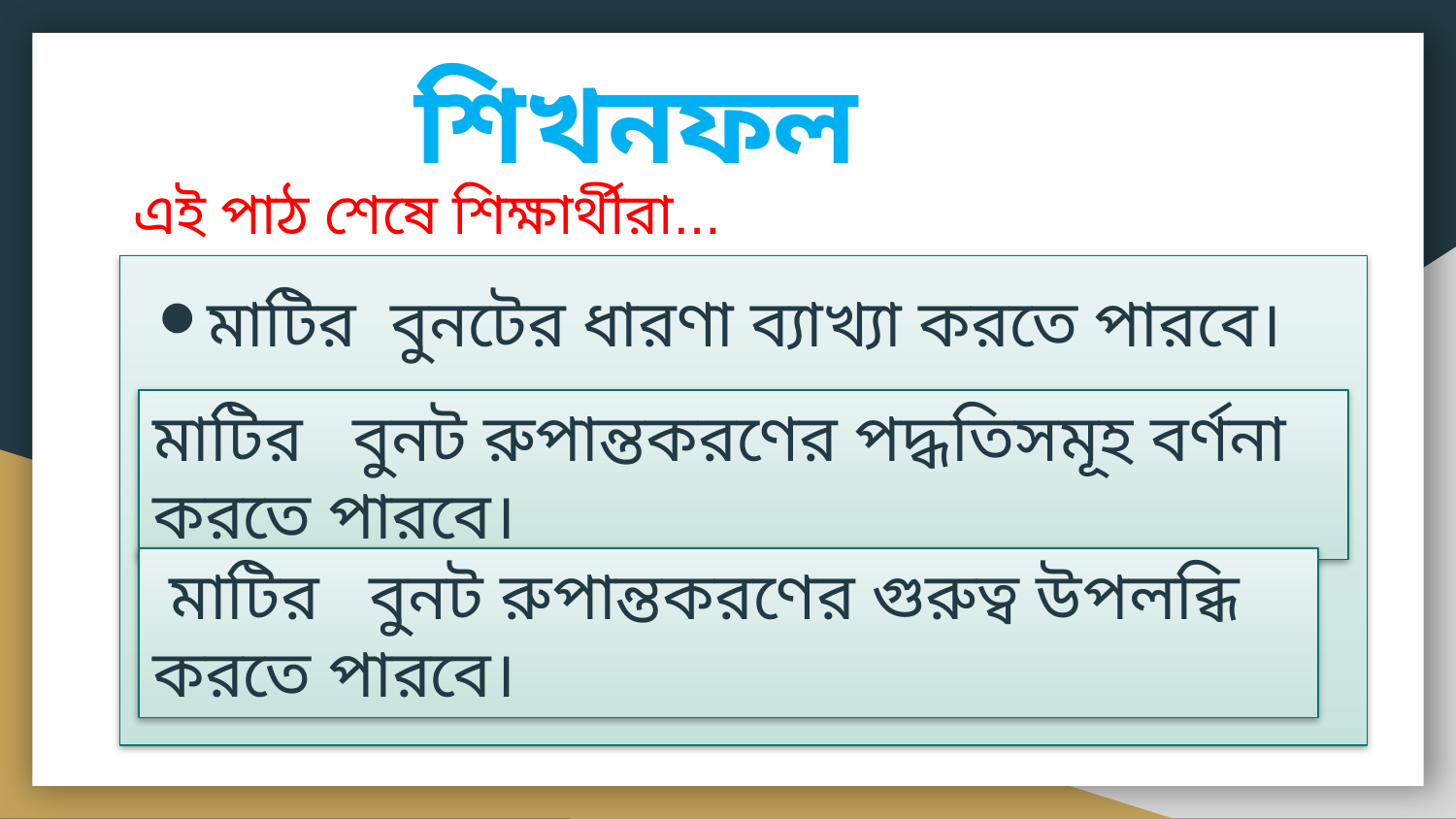

শিখনফল
এই পাঠ শেষে শিক্ষার্থীরা...
মাটির  বুনটের ধারণা ব্যাখ্যা করতে পারবে।
মাটির   বুনট রুপান্তকরণের পদ্ধতিসমূহ বর্ণনা করতে পারবে।
 মাটির   বুনট রুপান্তকরণের গুরুত্ব উপলব্ধি করতে পারবে।